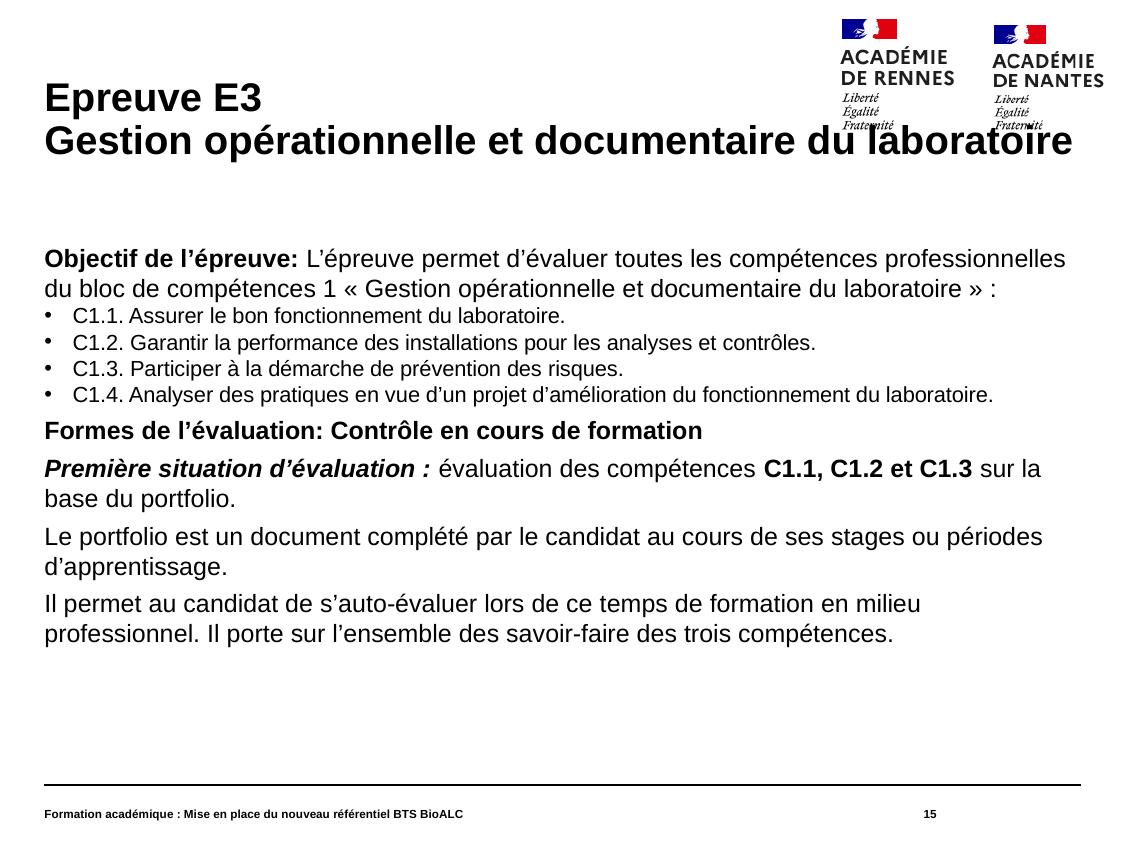

# Epreuve E3 Gestion opérationnelle et documentaire du laboratoire
Objectif de l’épreuve: L’épreuve permet d’évaluer toutes les compétences professionnelles du bloc de compétences 1 « Gestion opérationnelle et documentaire du laboratoire » :
C1.1. Assurer le bon fonctionnement du laboratoire.
C1.2. Garantir la performance des installations pour les analyses et contrôles.
C1.3. Participer à la démarche de prévention des risques.
C1.4. Analyser des pratiques en vue d’un projet d’amélioration du fonctionnement du laboratoire.
Formes de l’évaluation: Contrôle en cours de formation
Première situation d’évaluation : évaluation des compétences C1.1, C1.2 et C1.3 sur la base du portfolio.
Le portfolio est un document complété par le candidat au cours de ses stages ou périodes d’apprentissage.
Il permet au candidat de s’auto-évaluer lors de ce temps de formation en milieu professionnel. Il porte sur l’ensemble des savoir-faire des trois compétences.
Formation académique : Mise en place du nouveau référentiel BTS BioALC
15